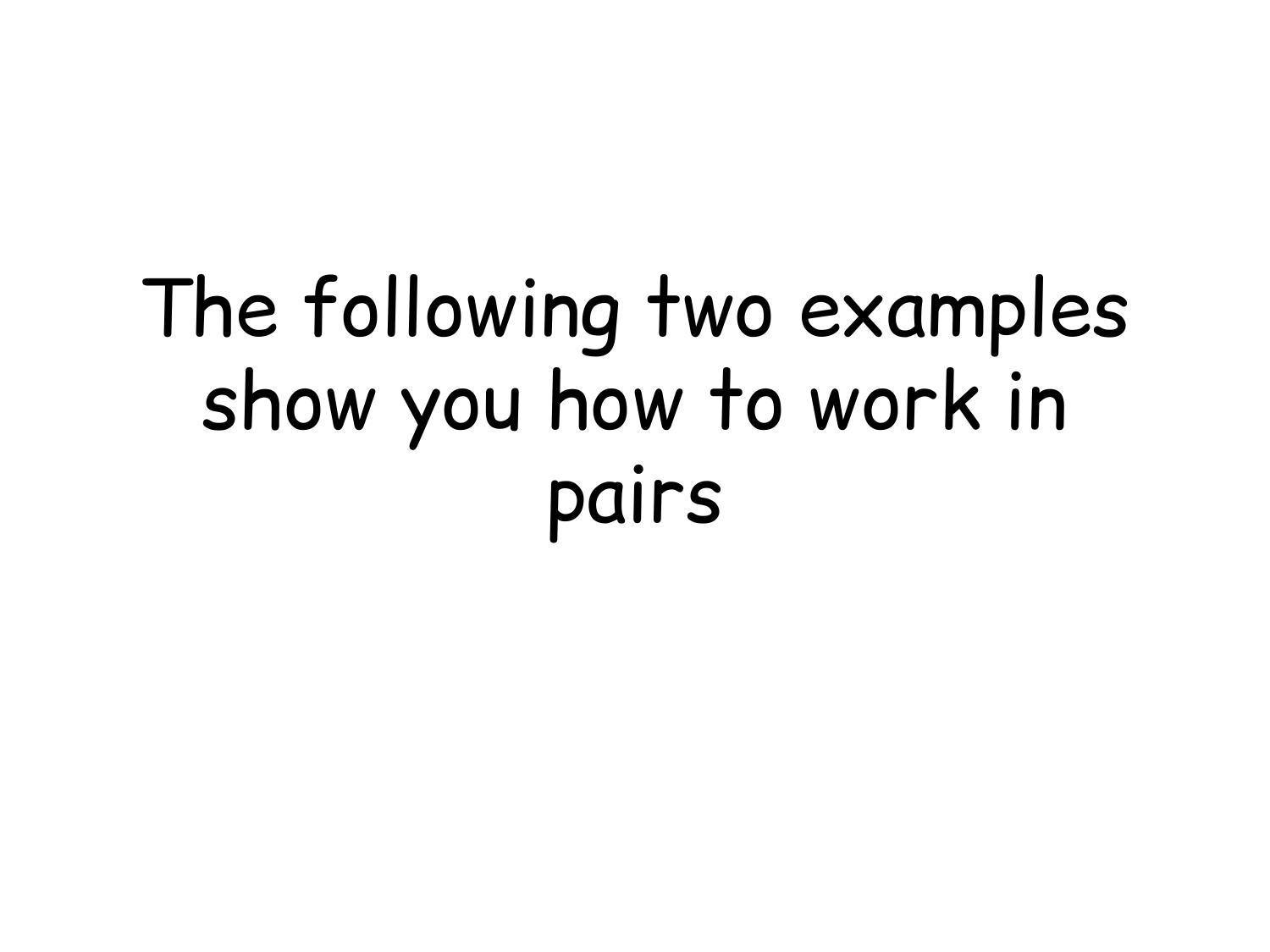

# The following two examples show you how to work in pairs